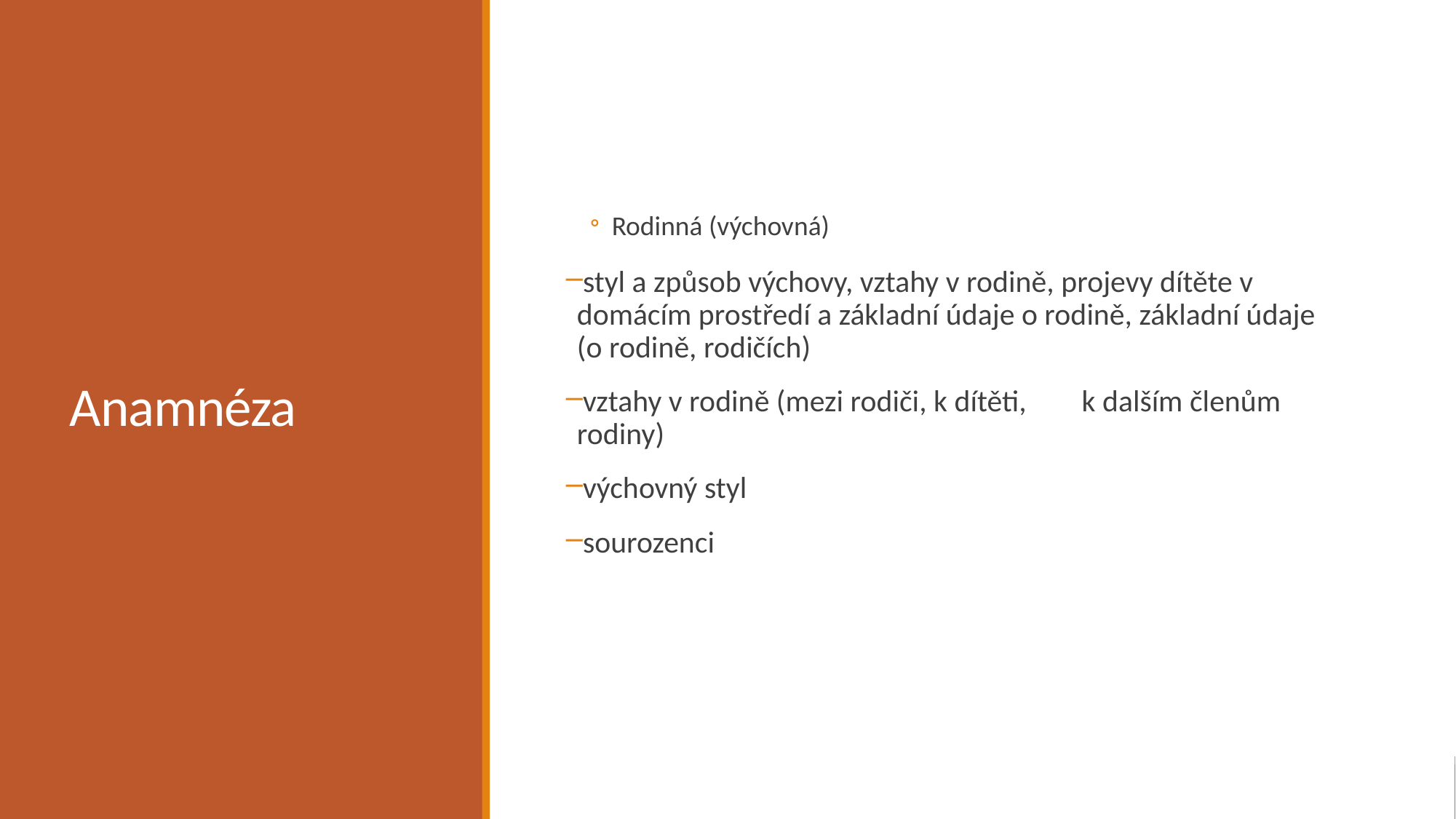

# Anamnéza
Rodinná (výchovná)
styl a způsob výchovy, vztahy v rodině, projevy dítěte v domácím prostředí a základní údaje o rodině, základní údaje (o rodině, rodičích)
vztahy v rodině (mezi rodiči, k dítěti,        k dalším členům rodiny)
výchovný styl
sourozenci